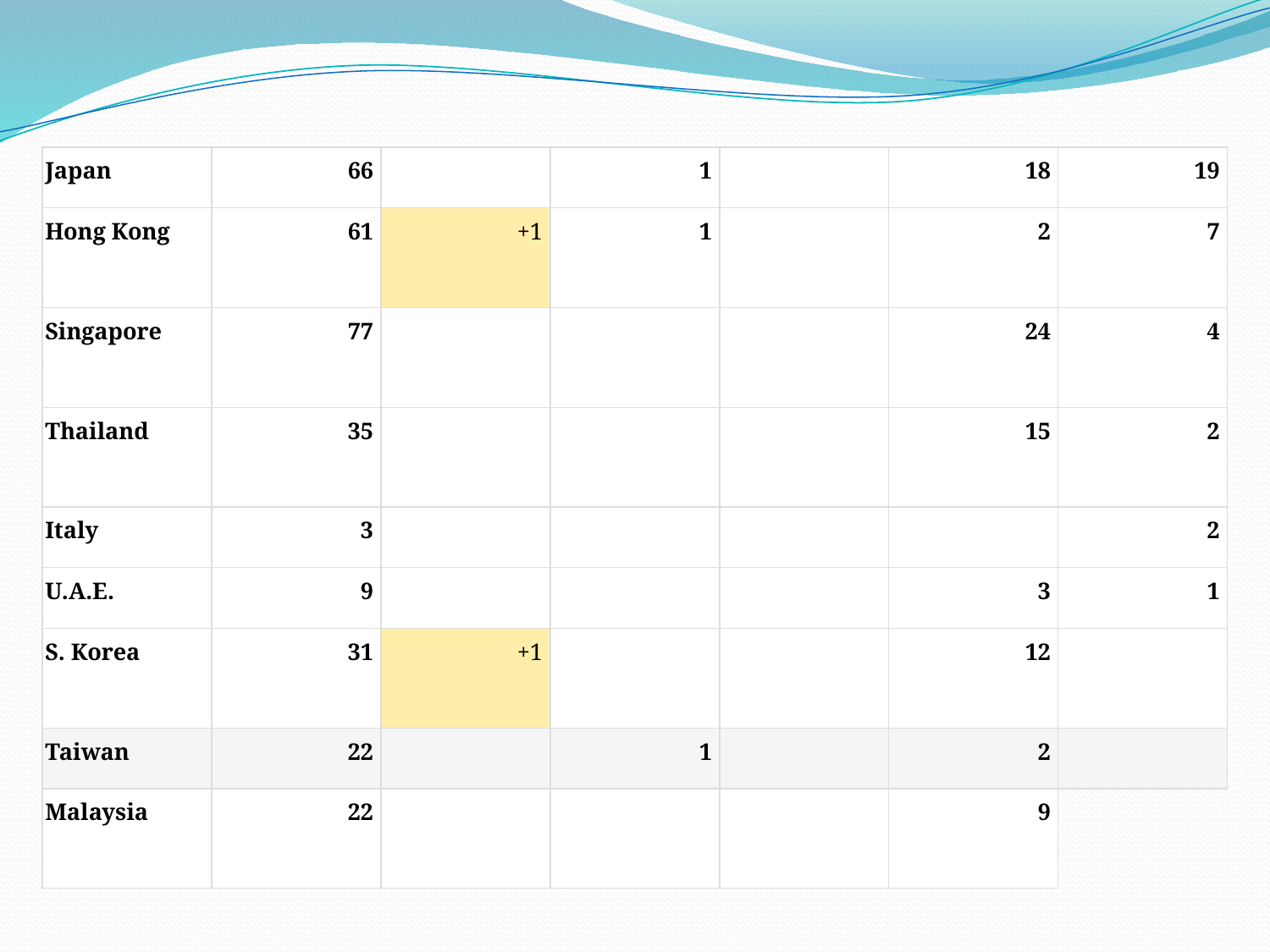

|  |  |  |  |  |  |  |
| --- | --- | --- | --- | --- | --- | --- |
| Japan | 66 |  | 1 |  | 18 | 19 |
| Hong Kong | 61 | +1 | 1 |  | 2 | 7 |
| Singapore | 77 |  |  |  | 24 | 4 |
| Thailand | 35 |  |  |  | 15 | 2 |
| Italy | 3 |  |  |  |  | 2 |
| U.A.E. | 9 |  |  |  | 3 | 1 |
| S. Korea | 31 | +1 |  |  | 12 |  |
| Taiwan | 22 |  | 1 |  | 2 |  |
| Malaysia | 22 |  |  |  | 9 |  |